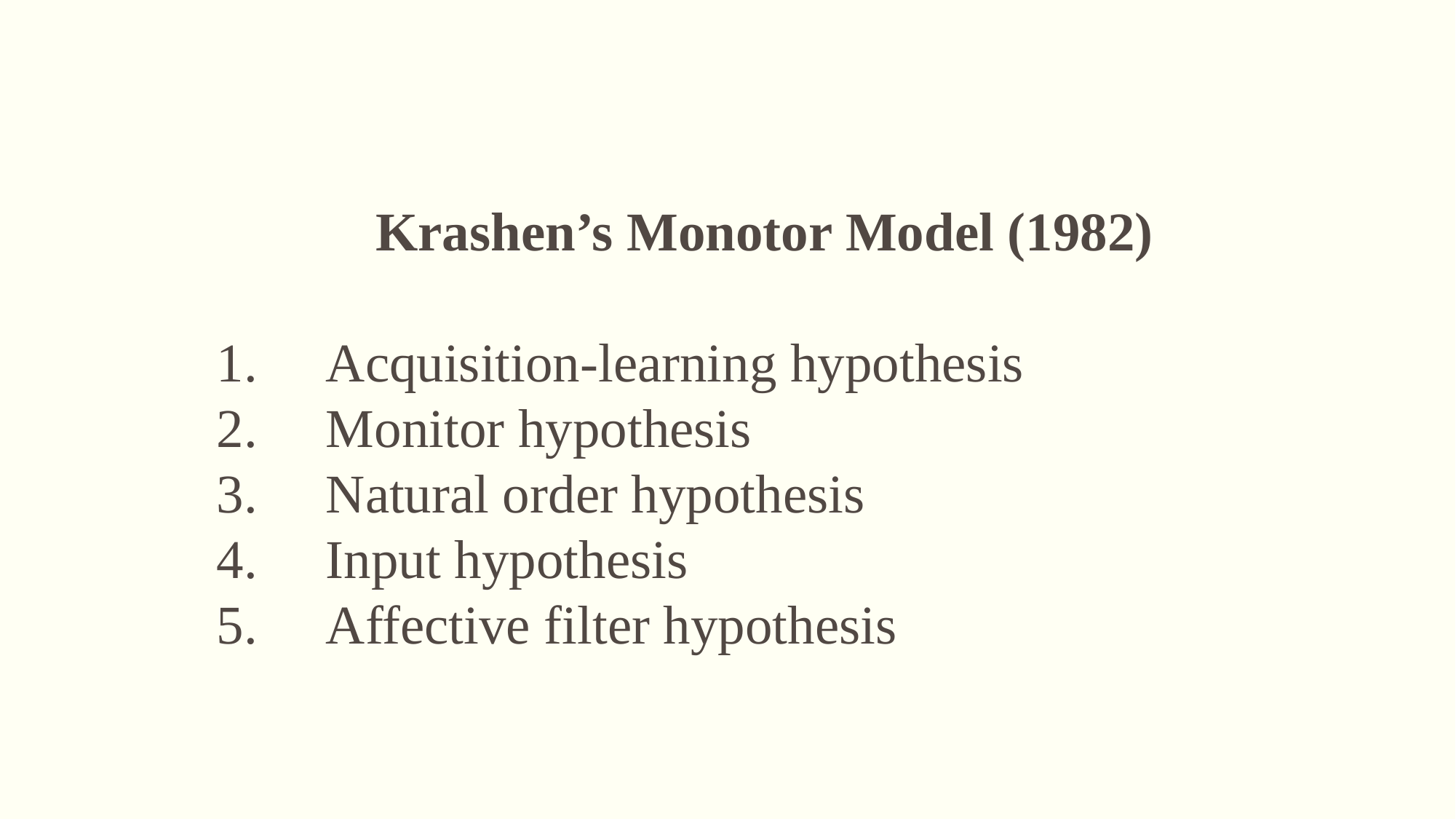

Krashen’s Monotor Model (1982)

1.	Acquisition-learning hypothesis
2.	Monitor hypothesis
3.	Natural order hypothesis
4.	Input hypothesis
5.	Affective filter hypothesis